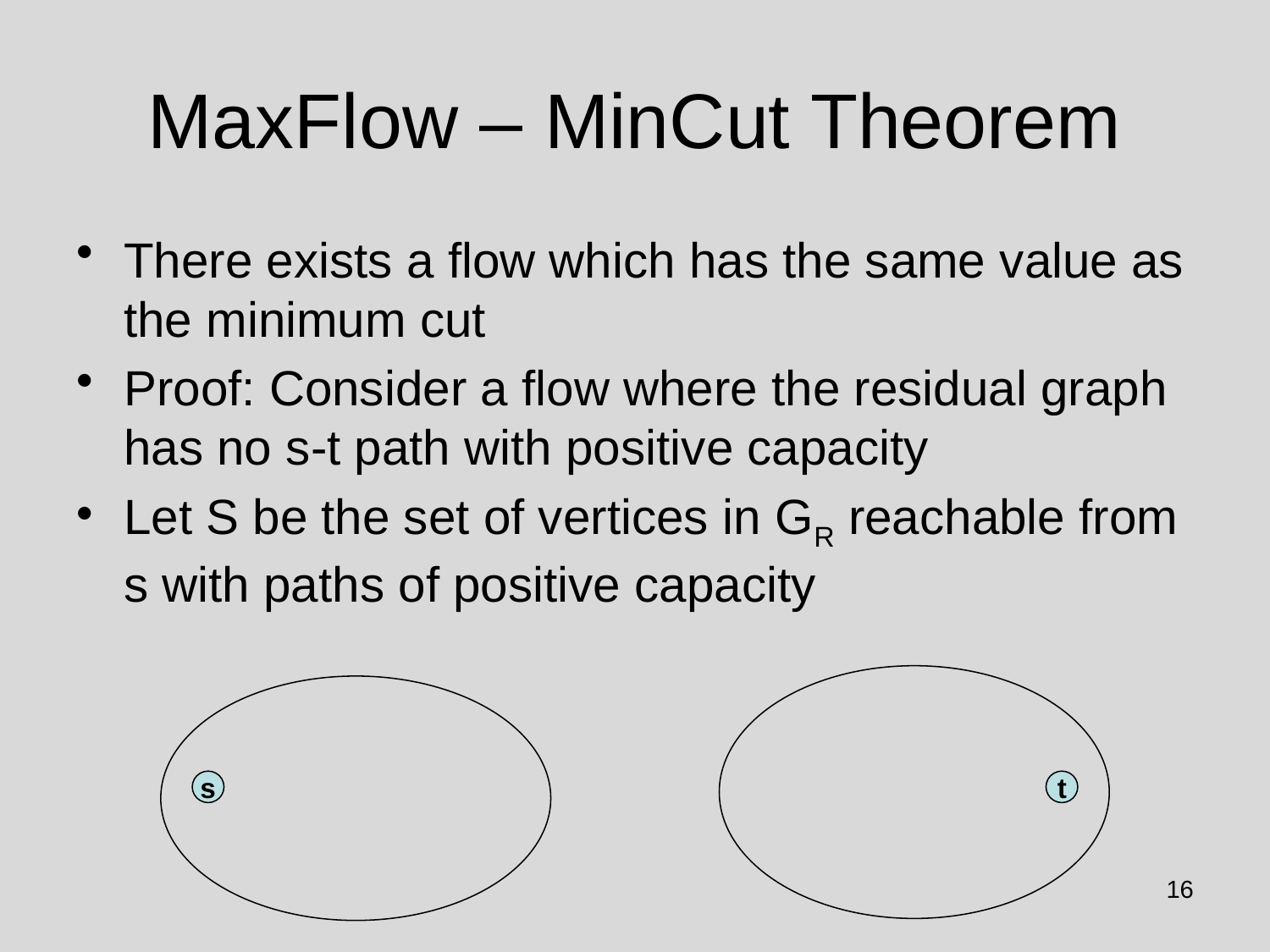

# MaxFlow – MinCut Theorem
There exists a flow which has the same value as the minimum cut
Proof: Consider a flow where the residual graph has no s-t path with positive capacity
Let S be the set of vertices in GR reachable from s with paths of positive capacity

s
t
16